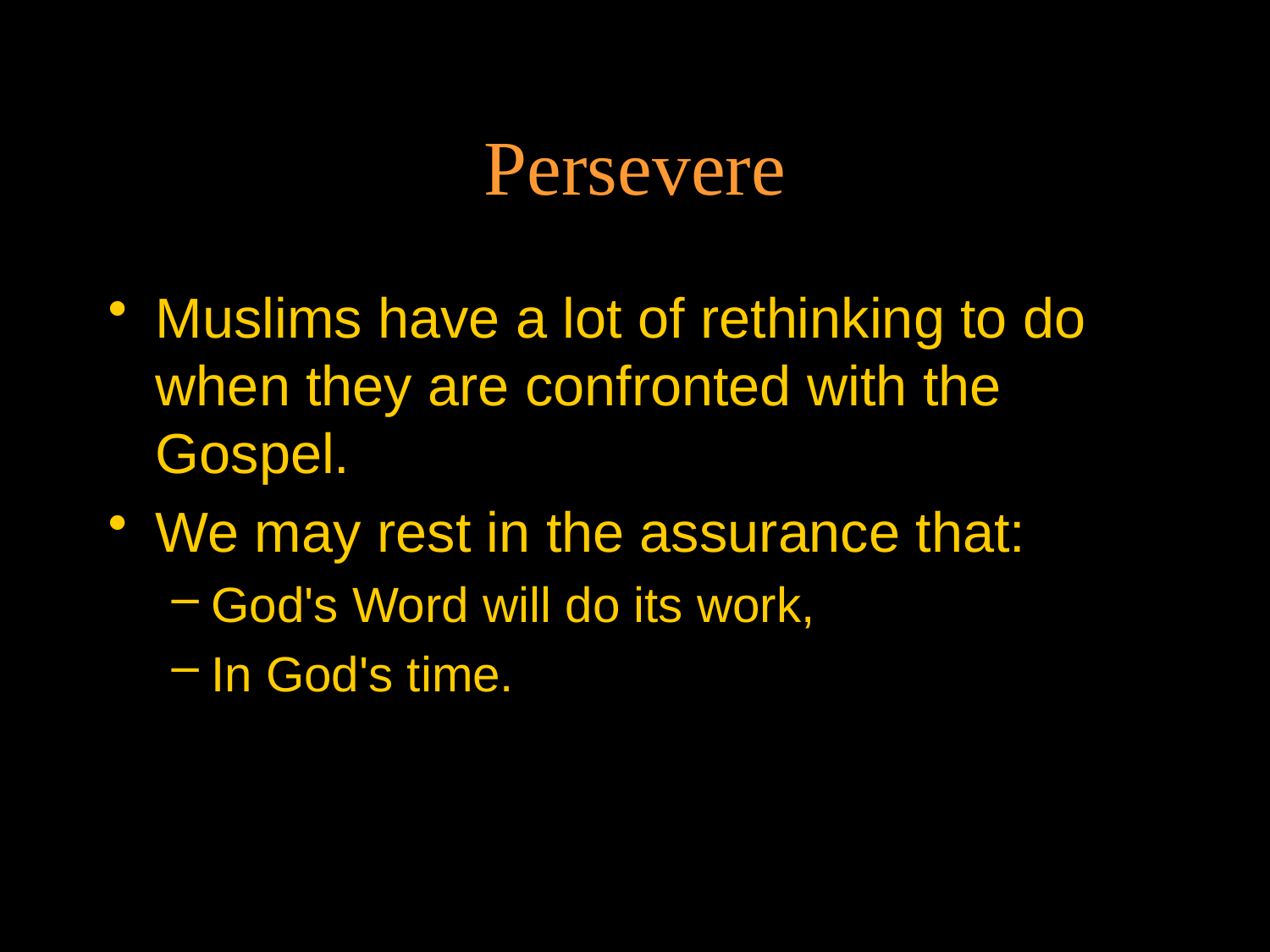

# Persevere
Muslims have a lot of rethinking to do when they are confronted with the Gospel.
We may rest in the assurance that:
God's Word will do its work,
In God's time.